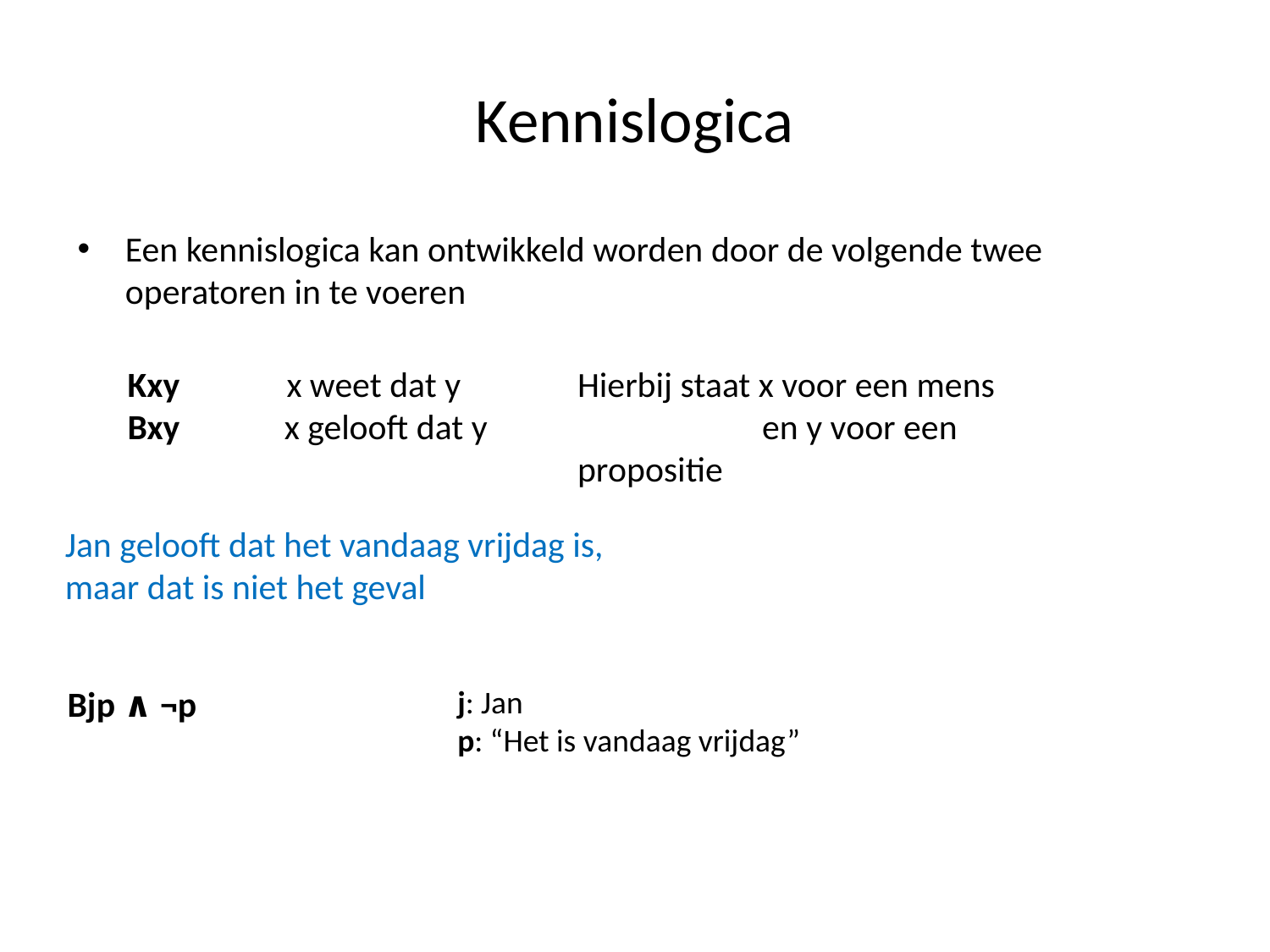

# Kennislogica
Een kennislogica kan ontwikkeld worden door de volgende twee                            operatoren in te voeren
Kxy 	    x weet dat y
Bxy             x gelooft dat y
Hierbij staat x voor een mens                        en y voor een propositie
	Jan gelooft dat het vandaag vrijdag is, maar dat is niet het geval
Bjp ∧ ¬p
j: Jan
p: “Het is vandaag vrijdag”